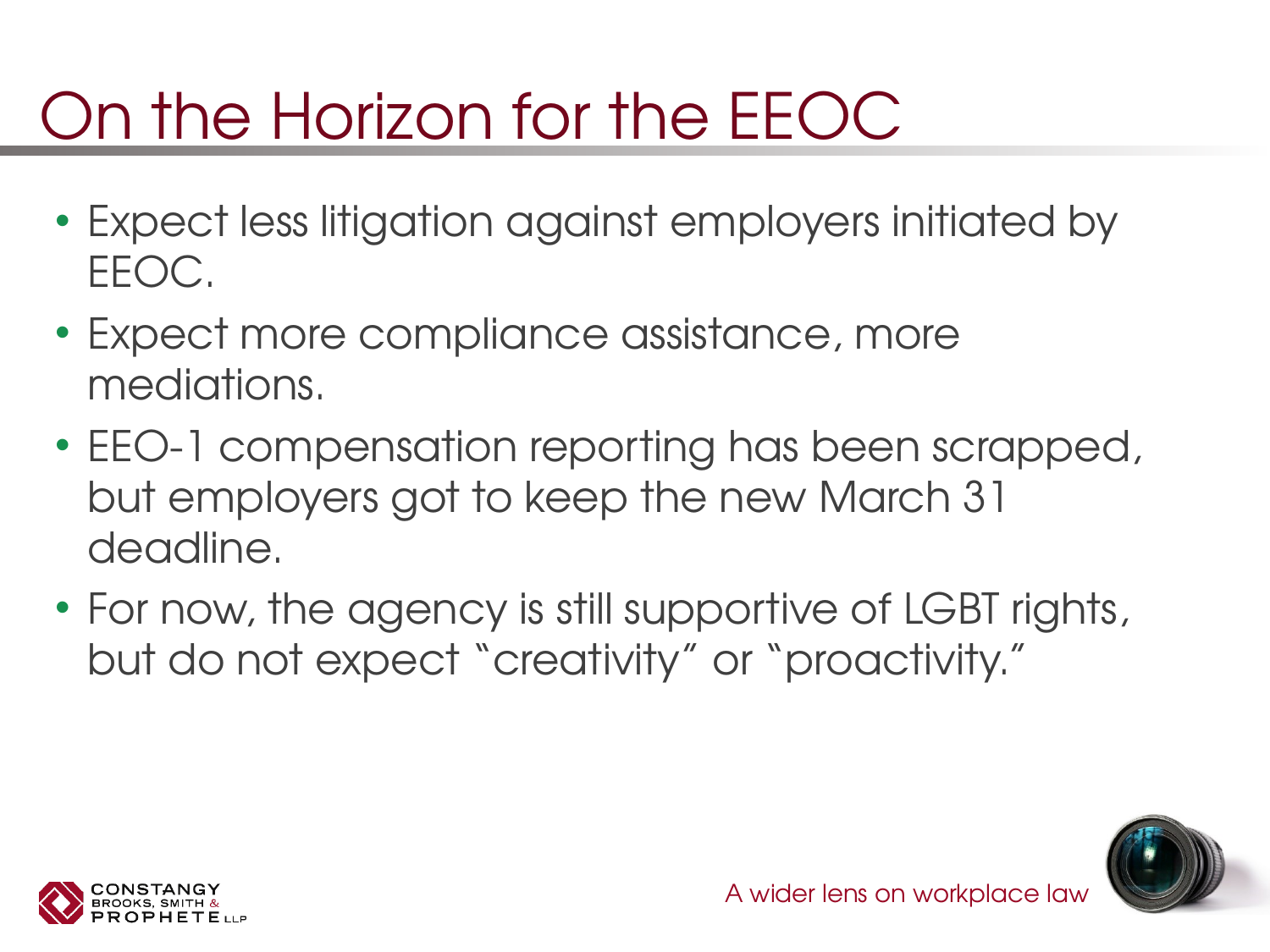

# On the Horizon for the EEOC
Expect less litigation against employers initiated by EEOC.
Expect more compliance assistance, more mediations.
EEO-1 compensation reporting has been scrapped, but employers got to keep the new March 31 deadline.
For now, the agency is still supportive of LGBT rights, but do not expect “creativity” or “proactivity.”